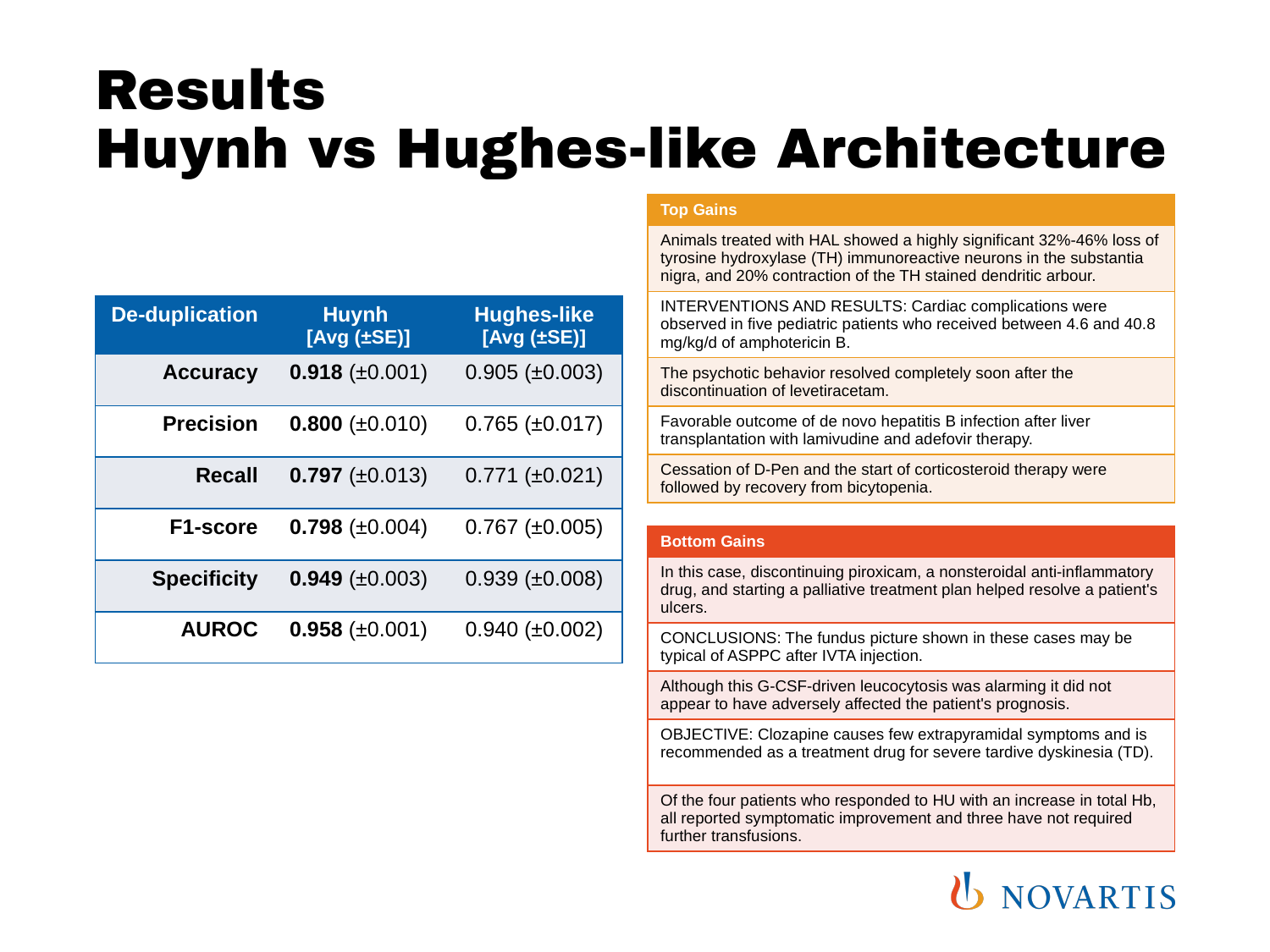

# Results Huynh vs Hughes-like Architecture
| Top Gains |
| --- |
| Animals treated with HAL showed a highly significant 32%-46% loss of tyrosine hydroxylase (TH) immunoreactive neurons in the substantia nigra, and 20% contraction of the TH stained dendritic arbour. |
| INTERVENTIONS AND RESULTS: Cardiac complications were observed in five pediatric patients who received between 4.6 and 40.8 mg/kg/d of amphotericin B. |
| The psychotic behavior resolved completely soon after the discontinuation of levetiracetam. |
| Favorable outcome of de novo hepatitis B infection after liver transplantation with lamivudine and adefovir therapy. |
| Cessation of D-Pen and the start of corticosteroid therapy were followed by recovery from bicytopenia. |
| De-duplication | Huynh [Avg (±SE)] | Hughes-like [Avg (±SE)] |
| --- | --- | --- |
| Accuracy | 0.918 (±0.001) | 0.905 (±0.003) |
| Precision | 0.800 (±0.010) | 0.765 (±0.017) |
| Recall | 0.797 (±0.013) | 0.771 (±0.021) |
| F1-score | 0.798 (±0.004) | 0.767 (±0.005) |
| Specificity | 0.949 (±0.003) | 0.939 (±0.008) |
| AUROC | 0.958 (±0.001) | 0.940 (±0.002) |
| Bottom Gains |
| --- |
| In this case, discontinuing piroxicam, a nonsteroidal anti-inflammatory drug, and starting a palliative treatment plan helped resolve a patient's ulcers. |
| CONCLUSIONS: The fundus picture shown in these cases may be typical of ASPPC after IVTA injection. |
| Although this G-CSF-driven leucocytosis was alarming it did not appear to have adversely affected the patient's prognosis. |
| OBJECTIVE: Clozapine causes few extrapyramidal symptoms and is recommended as a treatment drug for severe tardive dyskinesia (TD). |
| Of the four patients who responded to HU with an increase in total Hb, all reported symptomatic improvement and three have not required further transfusions. |